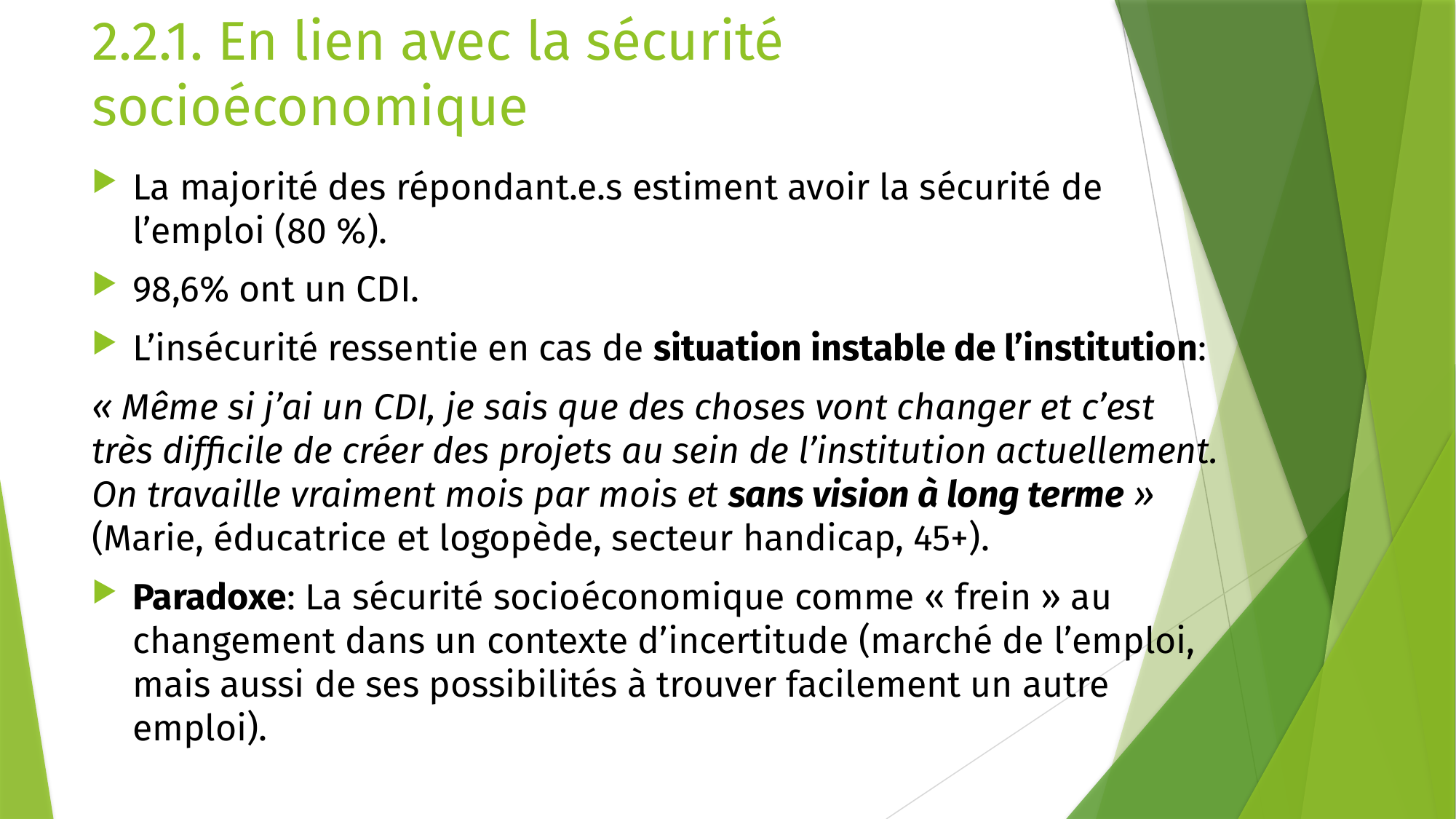

# 2.2.1. En lien avec la sécurité socioéconomique
La majorité des répondant.e.s estiment avoir la sécurité de l’emploi (80 %).
98,6% ont un CDI.
L’insécurité ressentie en cas de situation instable de l’institution:
« Même si j’ai un CDI, je sais que des choses vont changer et c’est très difficile de créer des projets au sein de l’institution actuellement. On travaille vraiment mois par mois et sans vision à long terme » (Marie, éducatrice et logopède, secteur handicap, 45+).
Paradoxe: La sécurité socioéconomique comme « frein » au changement dans un contexte d’incertitude (marché de l’emploi, mais aussi de ses possibilités à trouver facilement un autre emploi).